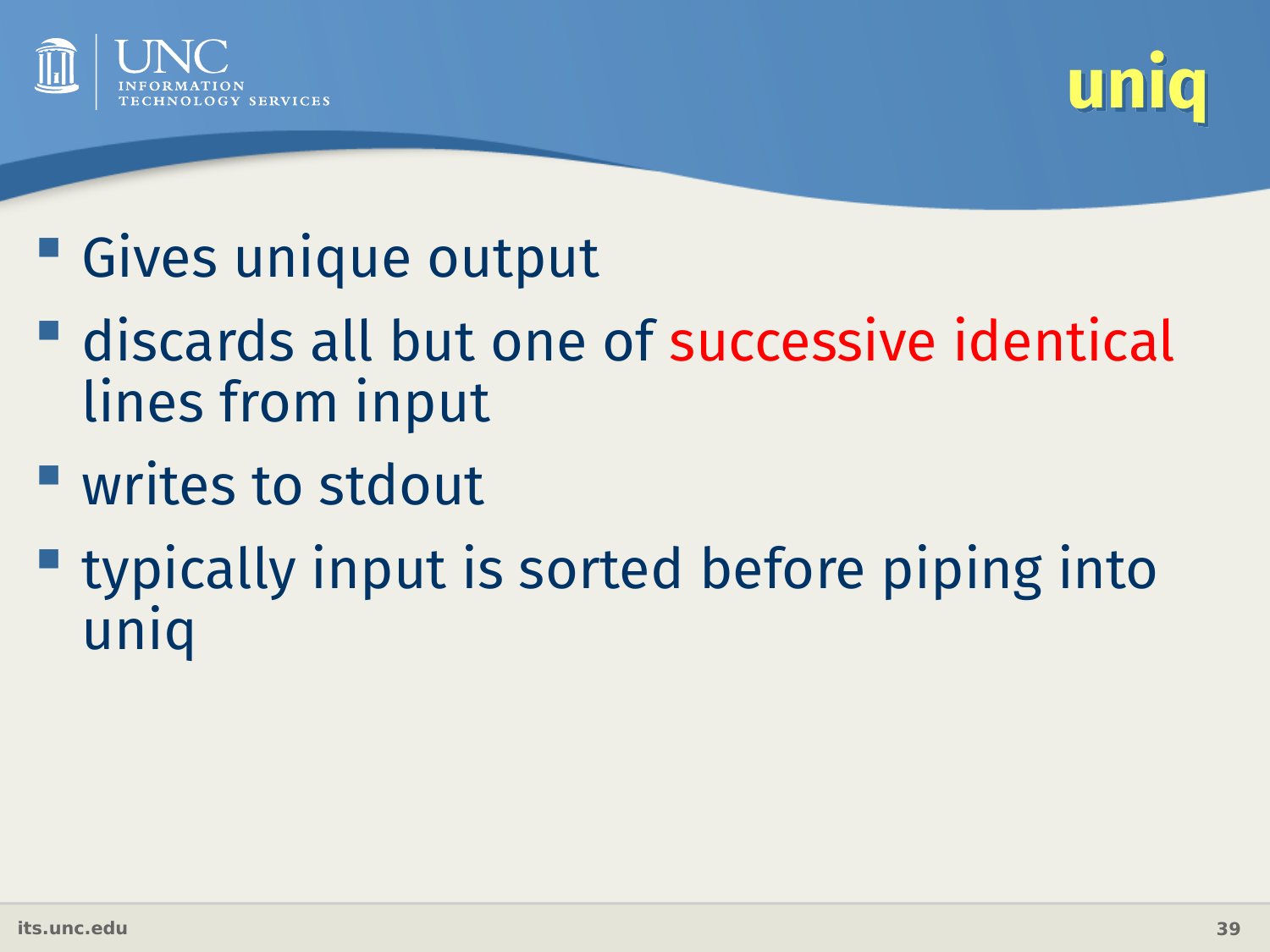

# uniq
Gives unique output
discards all but one of successive identical lines from input
writes to stdout
typically input is sorted before piping into uniq